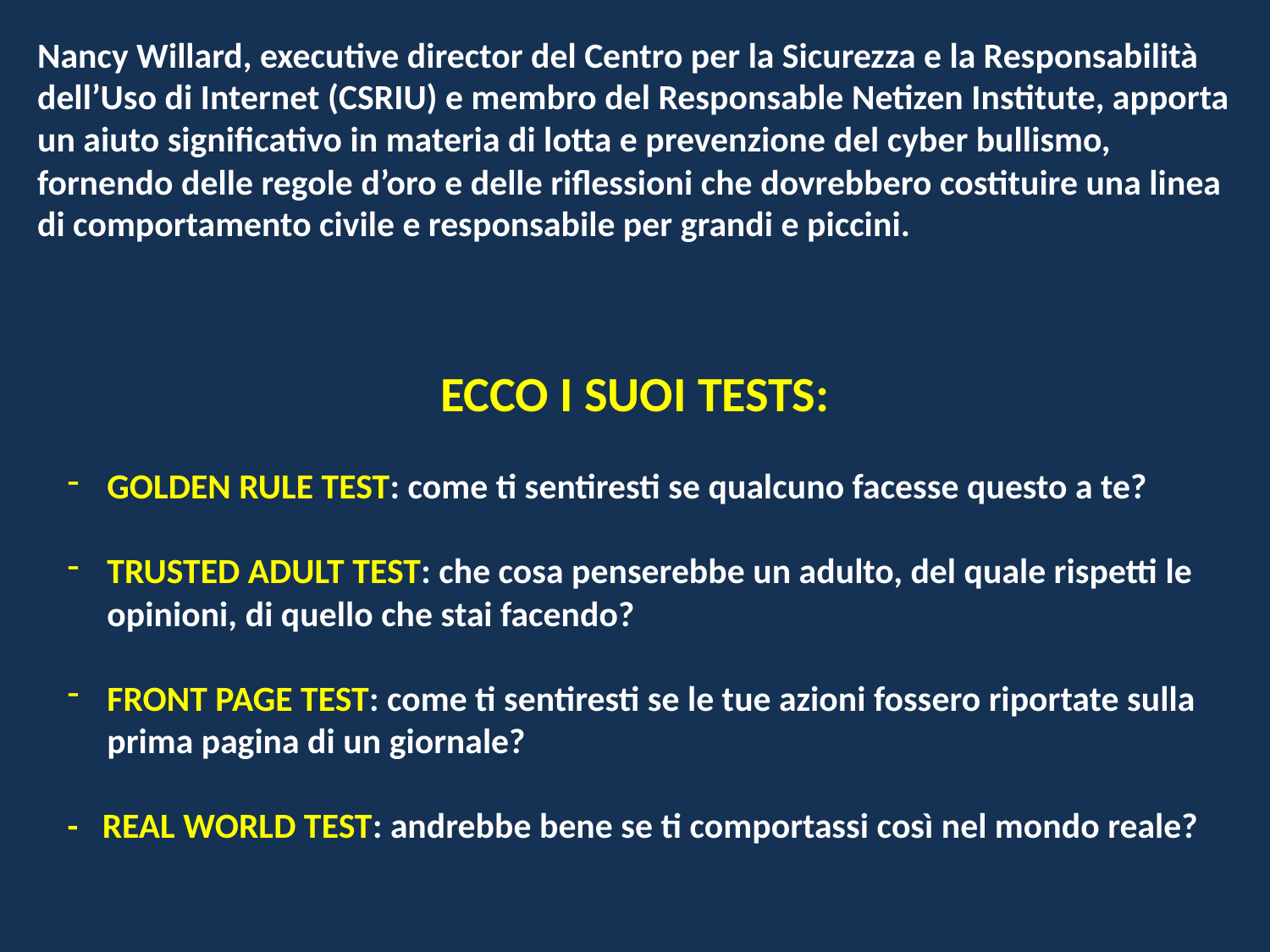

Nancy Willard, executive director del Centro per la Sicurezza e la Responsabilità dell’Uso di Internet (CSRIU) e membro del Responsable Netizen Institute, apporta un aiuto significativo in materia di lotta e prevenzione del cyber bullismo, fornendo delle regole d’oro e delle riflessioni che dovrebbero costituire una linea di comportamento civile e responsabile per grandi e piccini.
ECCO I SUOI TESTS:

GOLDEN RULE TEST: come ti sentiresti se qualcuno facesse questo a te?

TRUSTED ADULT TEST: che cosa penserebbe un adulto, del quale rispetti le opinioni, di quello che stai facendo?

FRONT PAGE TEST: come ti sentiresti se le tue azioni fossero riportate sulla prima pagina di un giornale?

-   REAL WORLD TEST: andrebbe bene se ti comportassi così nel mondo reale?